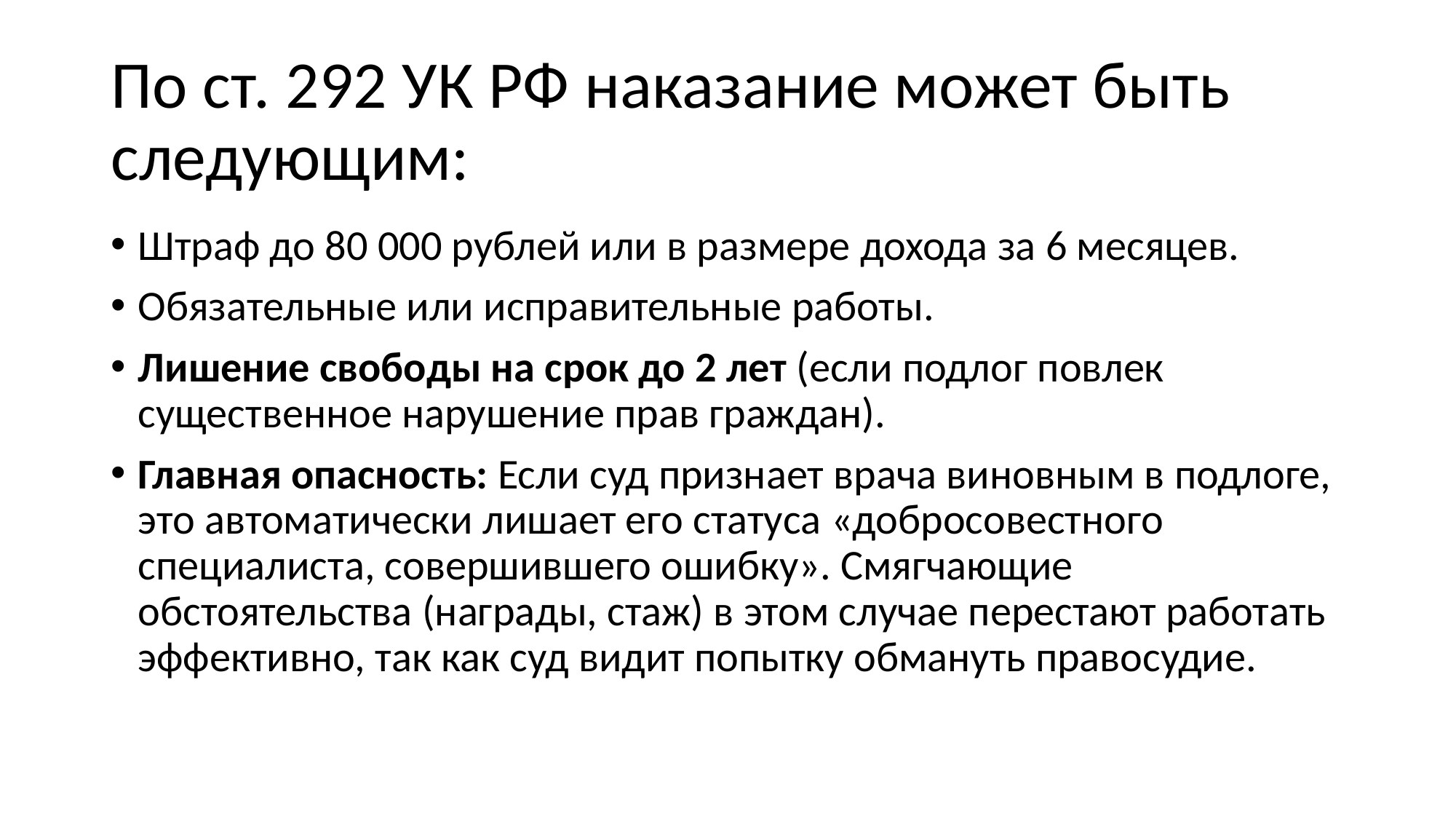

# По ст. 292 УК РФ наказание может быть следующим:
Штраф до 80 000 рублей или в размере дохода за 6 месяцев.
Обязательные или исправительные работы.
Лишение свободы на срок до 2 лет (если подлог повлек существенное нарушение прав граждан).
Главная опасность: Если суд признает врача виновным в подлоге, это автоматически лишает его статуса «добросовестного специалиста, совершившего ошибку». Смягчающие обстоятельства (награды, стаж) в этом случае перестают работать эффективно, так как суд видит попытку обмануть правосудие.